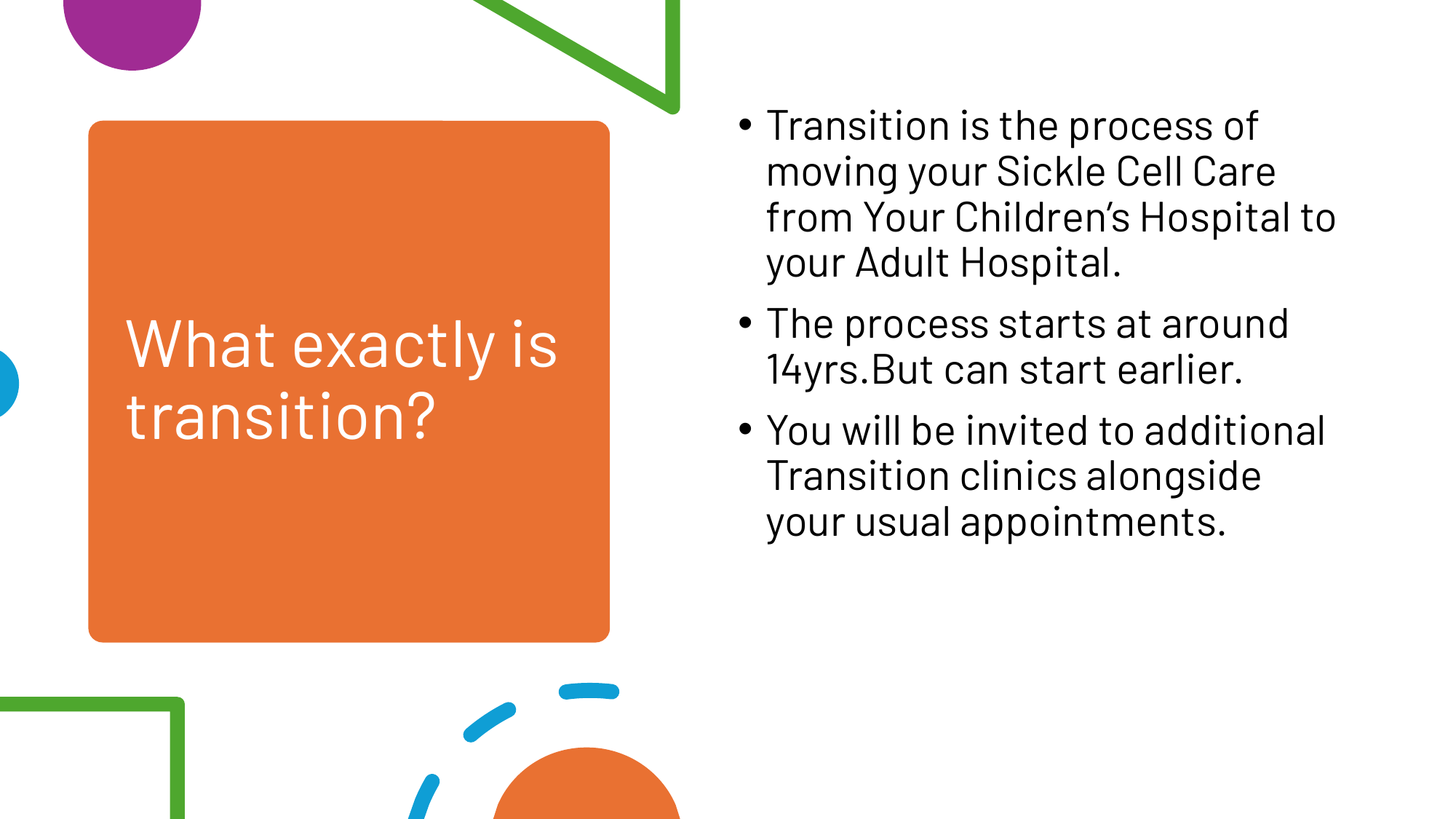

Transition is the process of moving your Sickle Cell Care from Your Children’s Hospital to your Adult Hospital.
The process starts at around 14yrs.But can start earlier.
You will be invited to additional Transition clinics alongside your usual appointments.

# What exactly is transition?